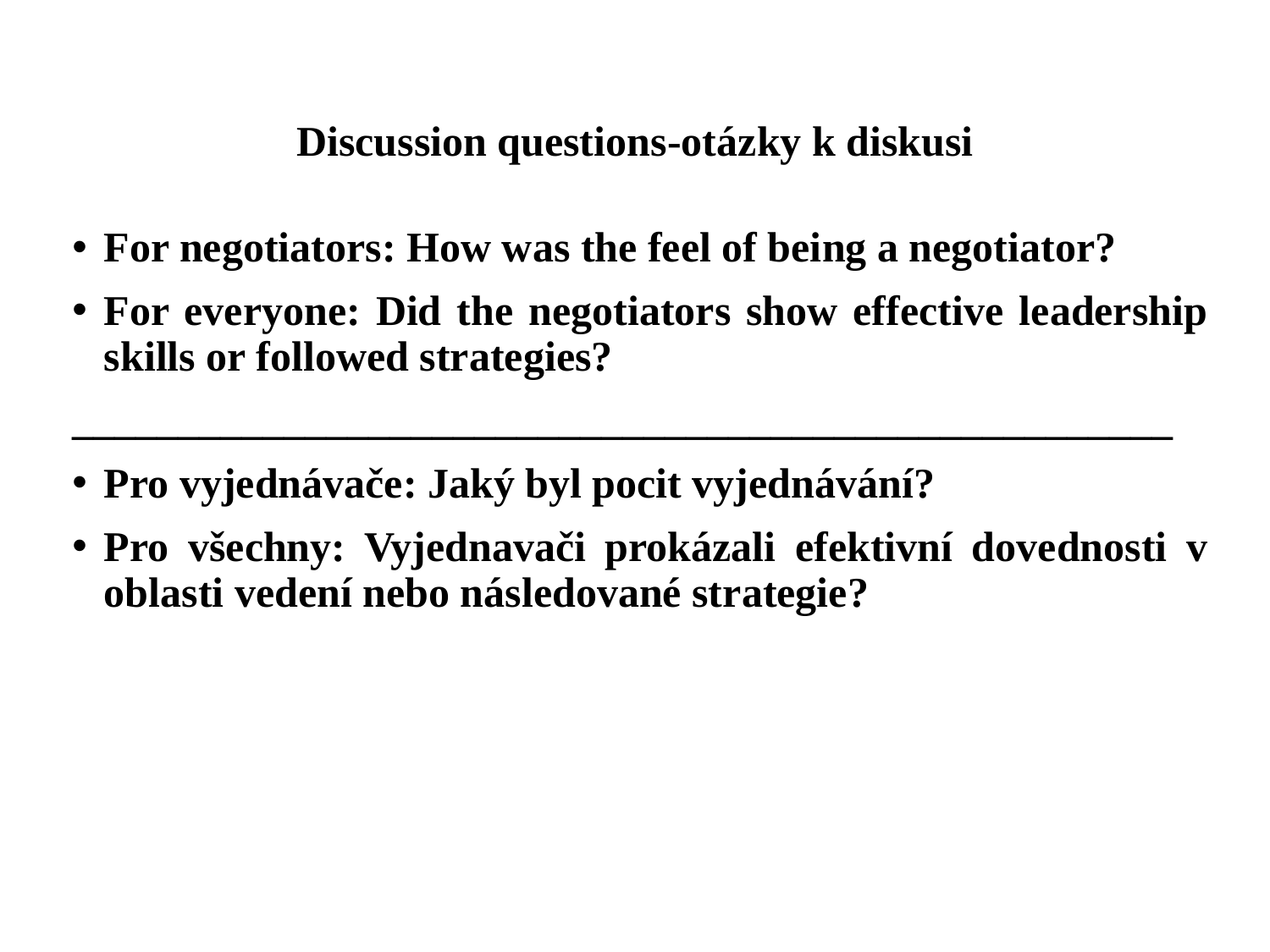

# Discussion questions-otázky k diskusi
For negotiators: How was the feel of being a negotiator?
For everyone: Did the negotiators show effective leadership skills or followed strategies?
____________________________________________________
Pro vyjednávače: Jaký byl pocit vyjednávání?
Pro všechny: Vyjednavači prokázali efektivní dovednosti v oblasti vedení nebo následované strategie?